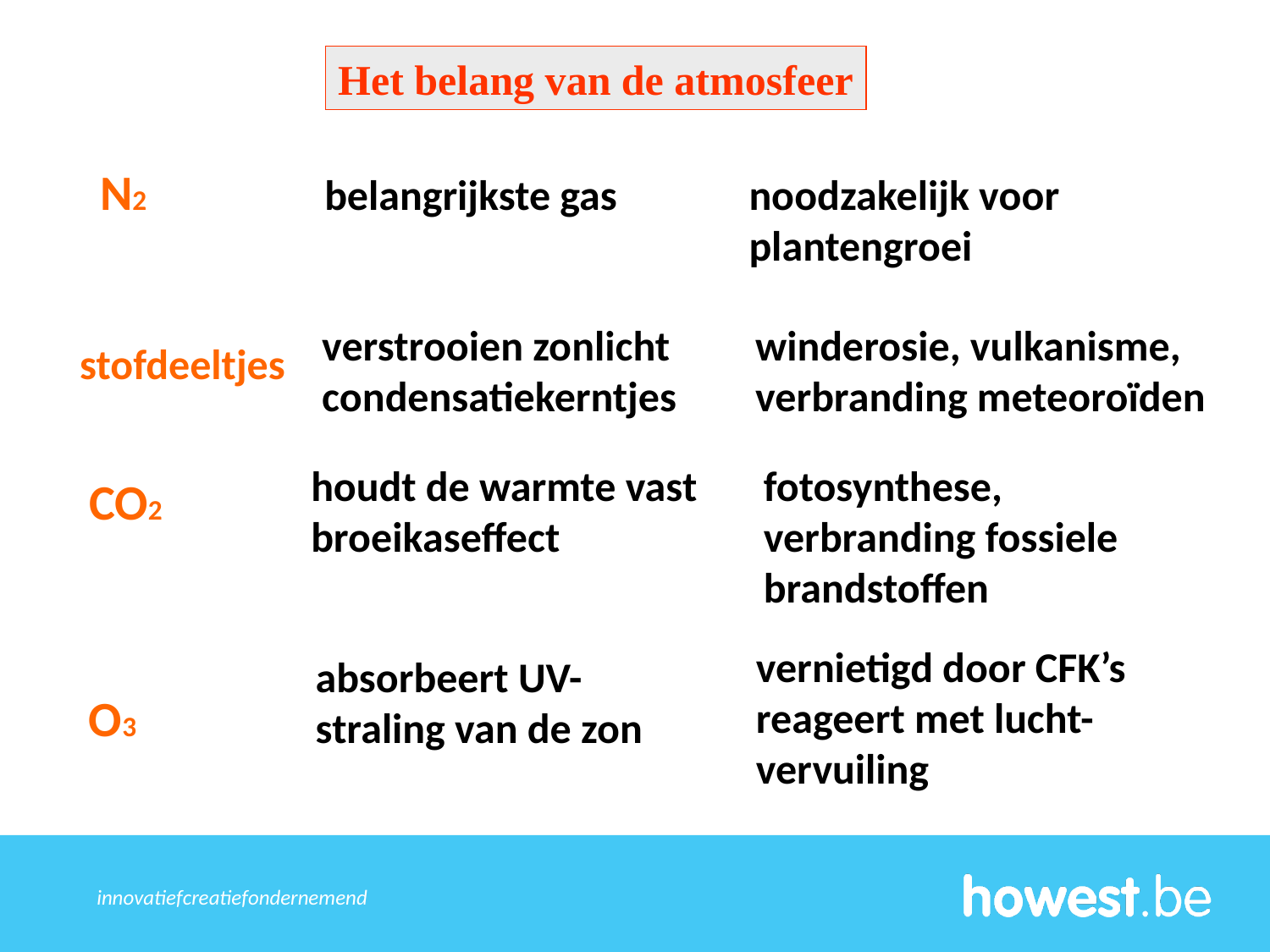

Het belang van de atmosfeer
N2
stofdeeltjes
CO2
O3
belangrijkste gas
noodzakelijk voor
plantengroei
verstrooien zonlicht
condensatiekerntjes

winderosie, vulkanisme,
verbranding meteoroïden
houdt de warmte vast
broeikaseffect
fotosynthese,
verbranding fossiele
brandstoffen
vernietigd door CFK’s
reageert met lucht-
vervuiling
absorbeert UV-
straling van de zon
innovatief	creatief	ondernemend